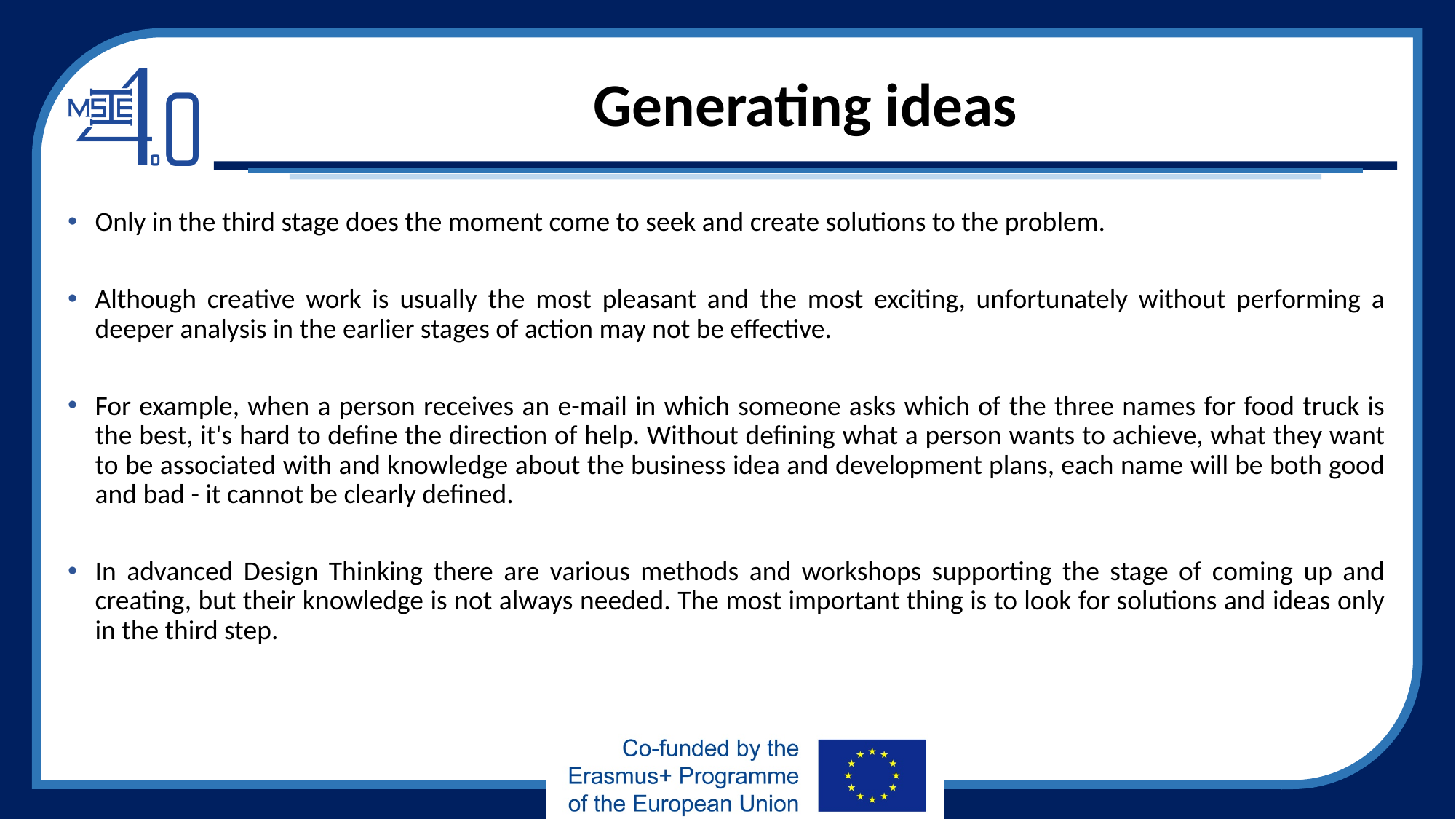

# Generating ideas
Only in the third stage does the moment come to seek and create solutions to the problem.

Although creative work is usually the most pleasant and the most exciting, unfortunately without performing a deeper analysis in the earlier stages of action may not be effective.

For example, when a person receives an e-mail in which someone asks which of the three names for food truck is the best, it's hard to define the direction of help. Without defining what a person wants to achieve, what they want to be associated with and knowledge about the business idea and development plans, each name will be both good and bad - it cannot be clearly defined.

In advanced Design Thinking there are various methods and workshops supporting the stage of coming up and creating, but their knowledge is not always needed. The most important thing is to look for solutions and ideas only in the third step.